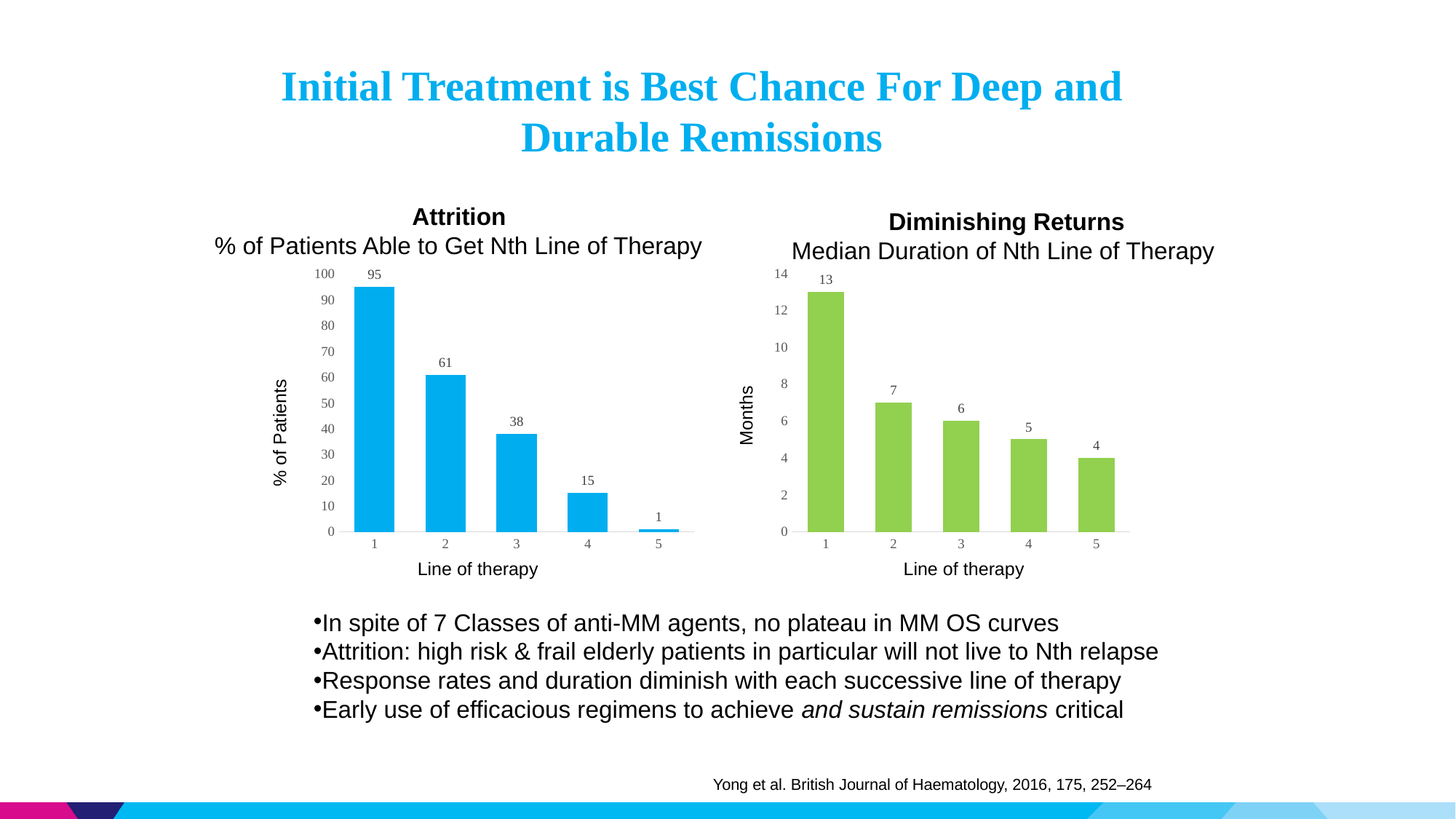

Initial Treatment is Best Chance For Deep and Durable Remissions
Attrition
% of Patients Able to Get Nth Line of Therapy
Diminishing Returns
Median Duration of Nth Line of Therapy

### Chart

| Category | DOT |
|---|---|

### Chart

| Category | % Patients |
|---|---|
Months
% of Patients
Line of therapy
Line of therapy
In spite of 7 Classes of anti-MM agents, no plateau in MM OS curves
Attrition: high risk & frail elderly patients in particular will not live to Nth relapse
Response rates and duration diminish with each successive line of therapy
Early use of efficacious regimens to achieve and sustain remissions critical
Yong et al. British Journal of Haematology, 2016, 175, 252–264